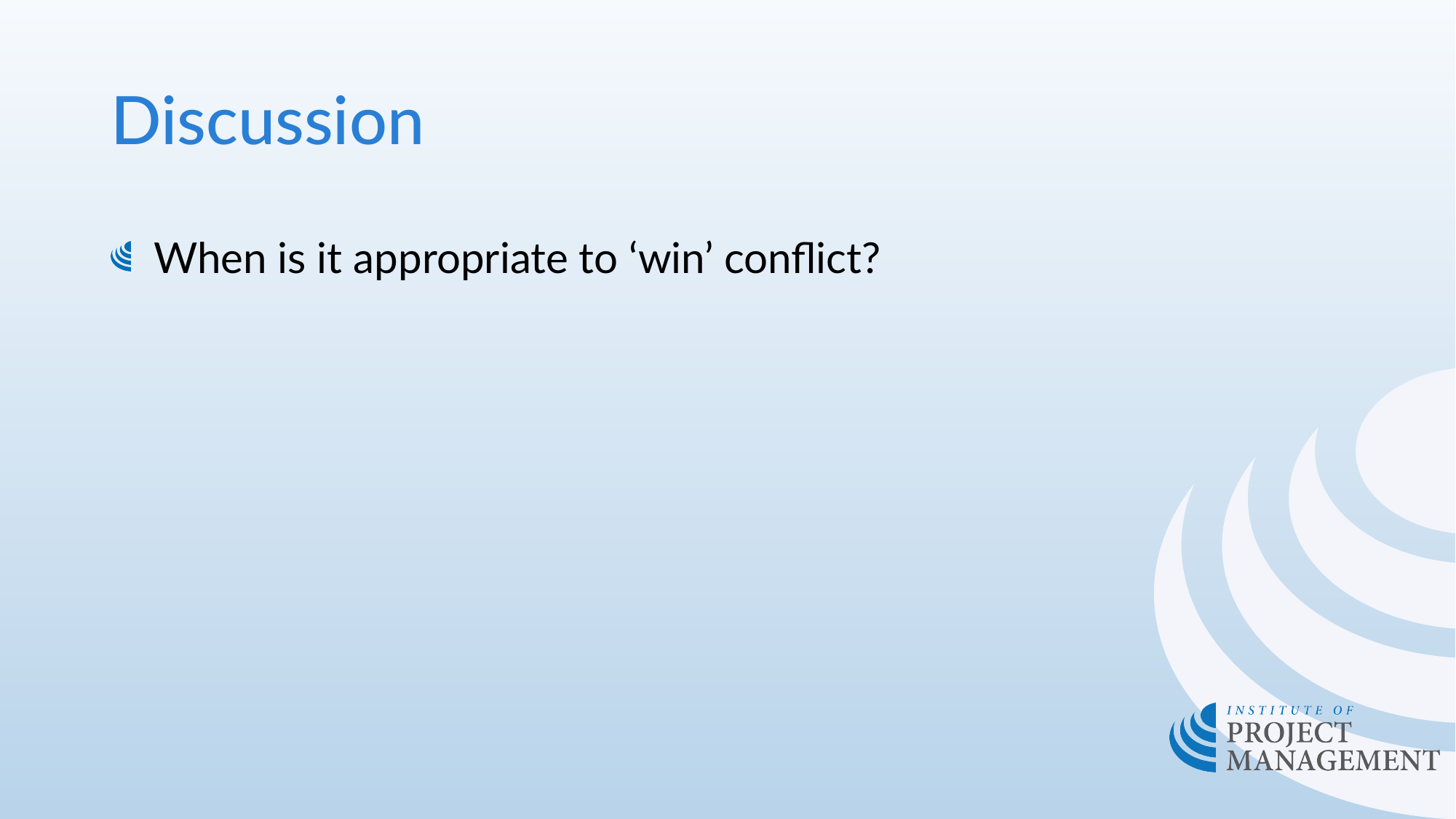

# Discussion
When is it appropriate to ‘win’ conflict?